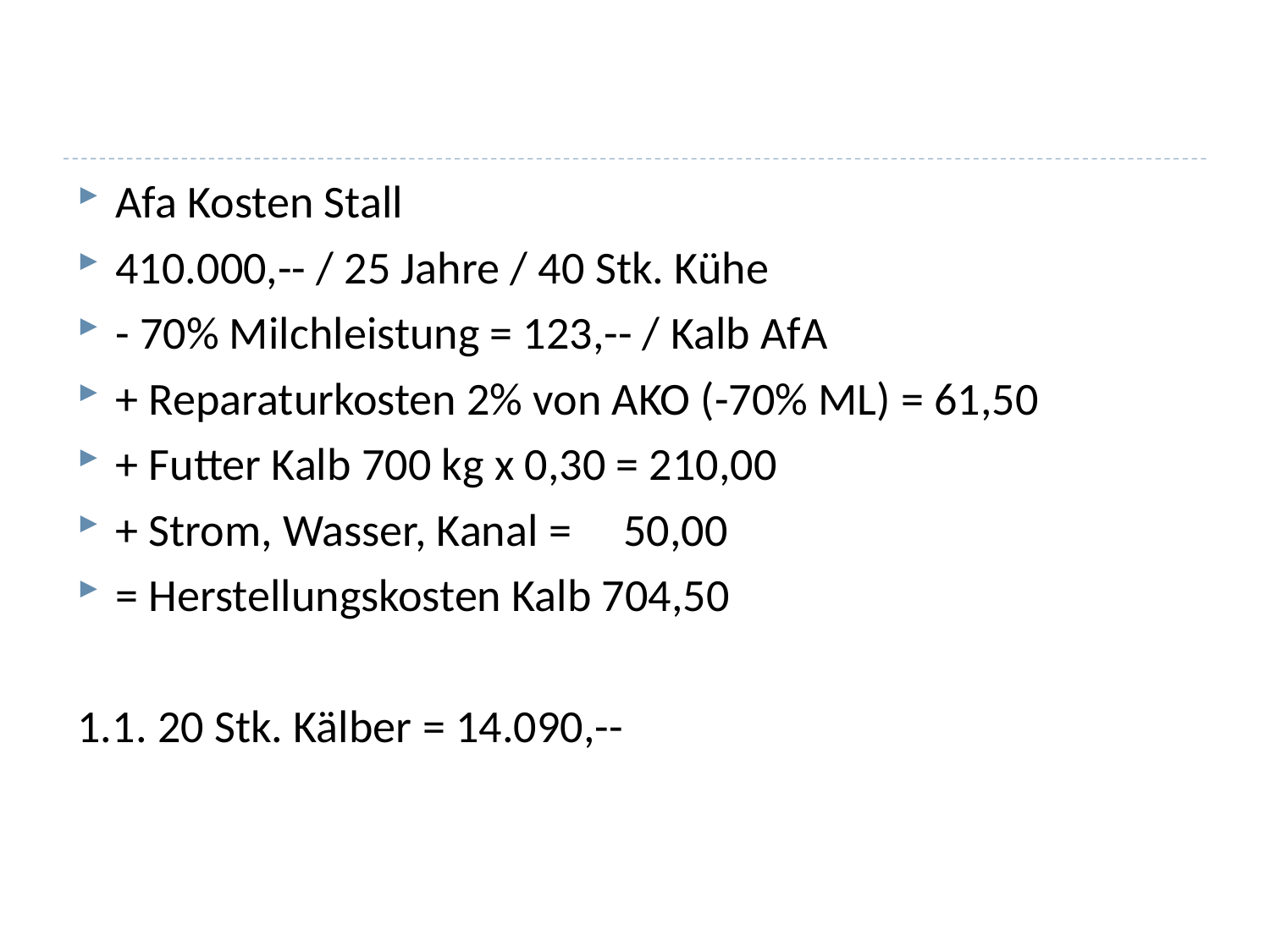

#
Afa Kosten Stall
410.000,-- / 25 Jahre / 40 Stk. Kühe
- 70% Milchleistung = 123,-- / Kalb AfA
+ Reparaturkosten 2% von AKO (-70% ML) = 61,50
+ Futter Kalb 700 kg x 0,30 = 210,00
+ Strom, Wasser, Kanal =	50,00
= Herstellungskosten Kalb 704,50

1.1. 20 Stk. Kälber = 14.090,--